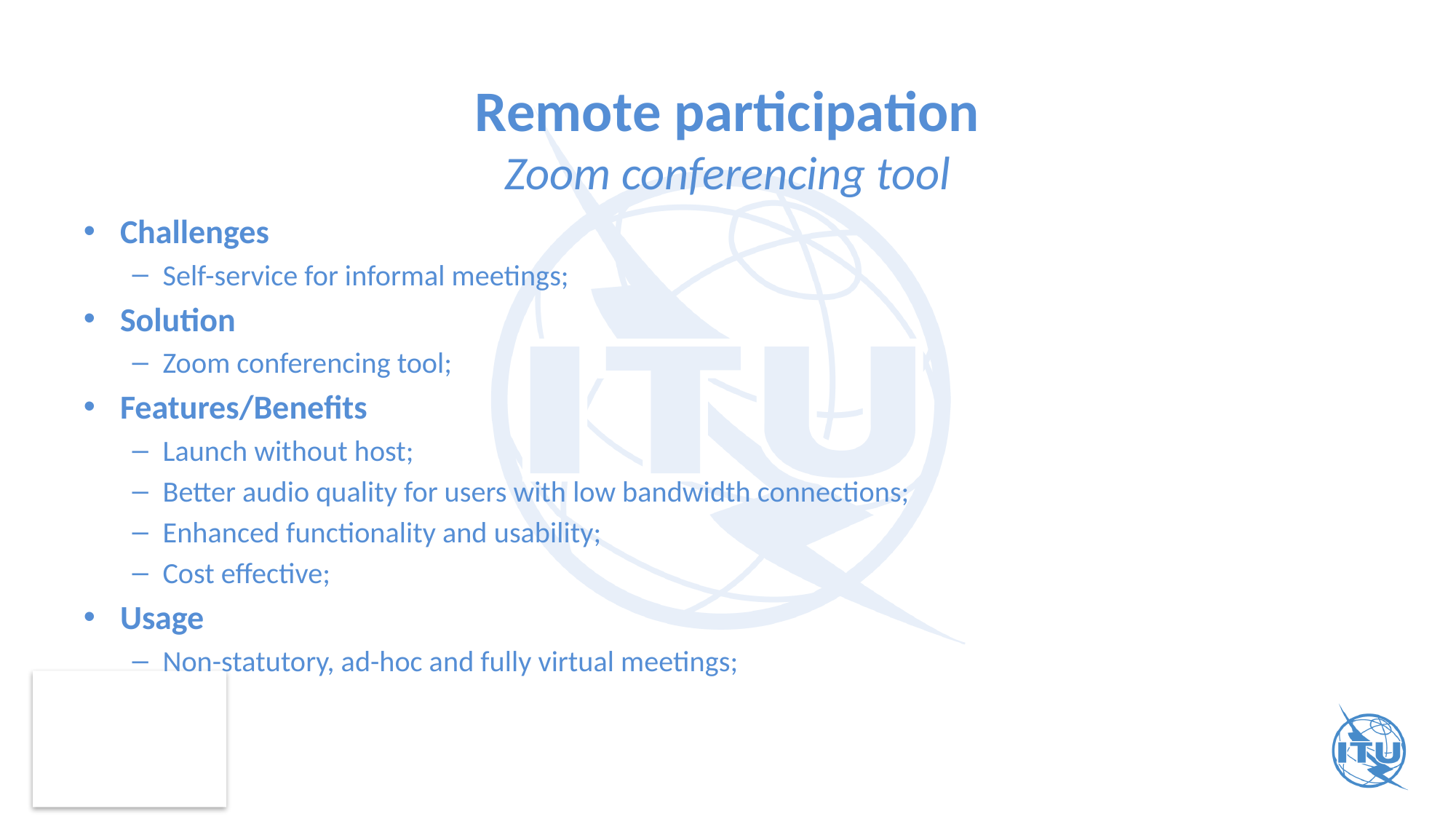

# Remote participation Zoom conferencing tool
Challenges
Self-service for informal meetings;
Solution
Zoom conferencing tool;
Features/Benefits
Launch without host;
Better audio quality for users with low bandwidth connections;
Enhanced functionality and usability;
Cost effective;
Usage
Non-statutory, ad-hoc and fully virtual meetings;